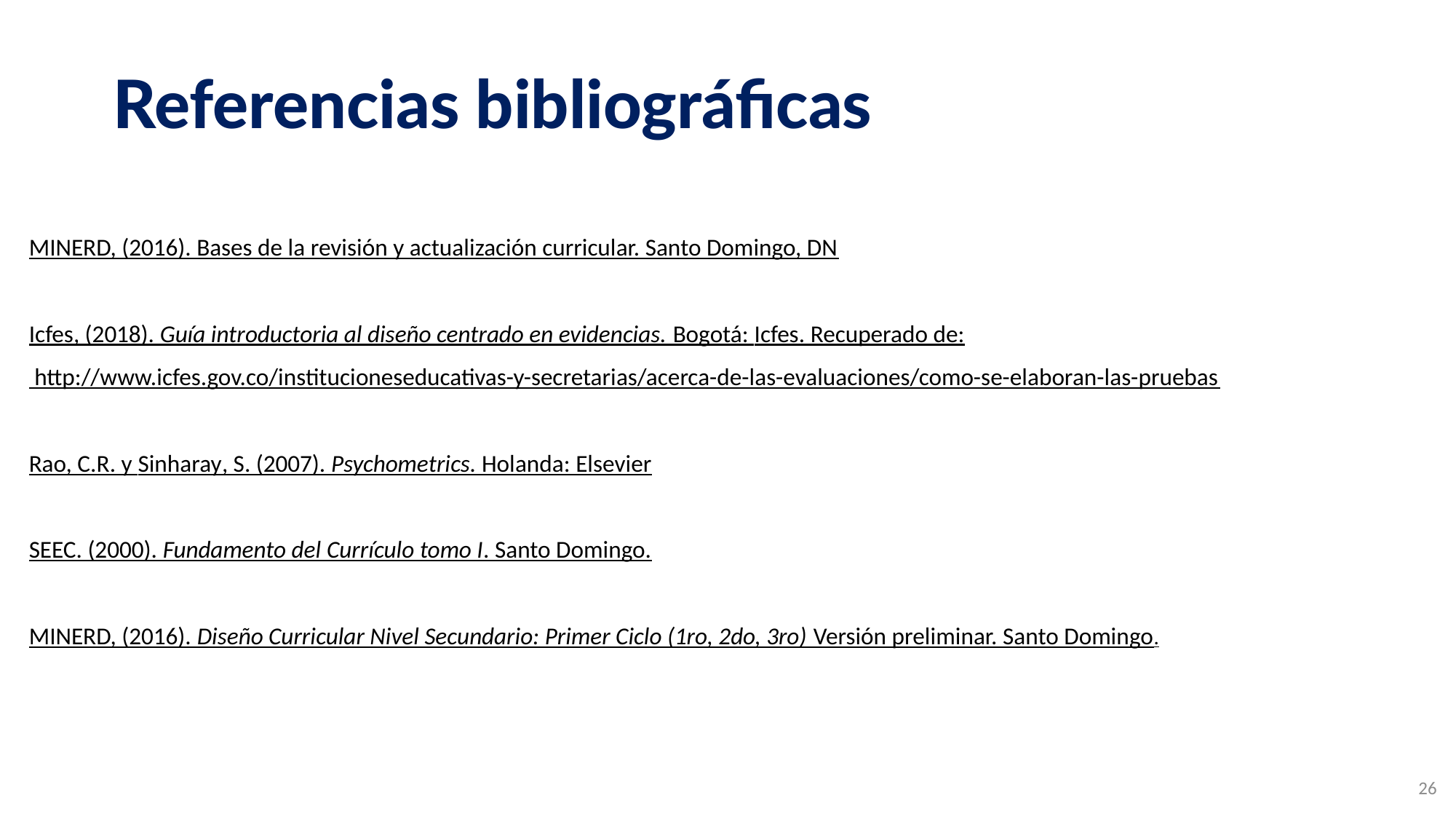

# Referencias bibliográficas
MINERD, (2016). Bases de la revisión y actualización curricular. Santo Domingo, DN

Icfes, (2018). Guía introductoria al diseño centrado en evidencias. Bogotá: Icfes. Recuperado de:
 http://www.icfes.gov.co/institucioneseducativas-y-secretarias/acerca-de-las-evaluaciones/como-se-elaboran-las-pruebas

Rao, C.R. y Sinharay, S. (2007). Psychometrics. Holanda: Elsevier

SEEC. (2000). Fundamento del Currículo tomo I. Santo Domingo.

MINERD, (2016). Diseño Curricular Nivel Secundario: Primer Ciclo (1ro, 2do, 3ro) Versión preliminar. Santo Domingo.

26